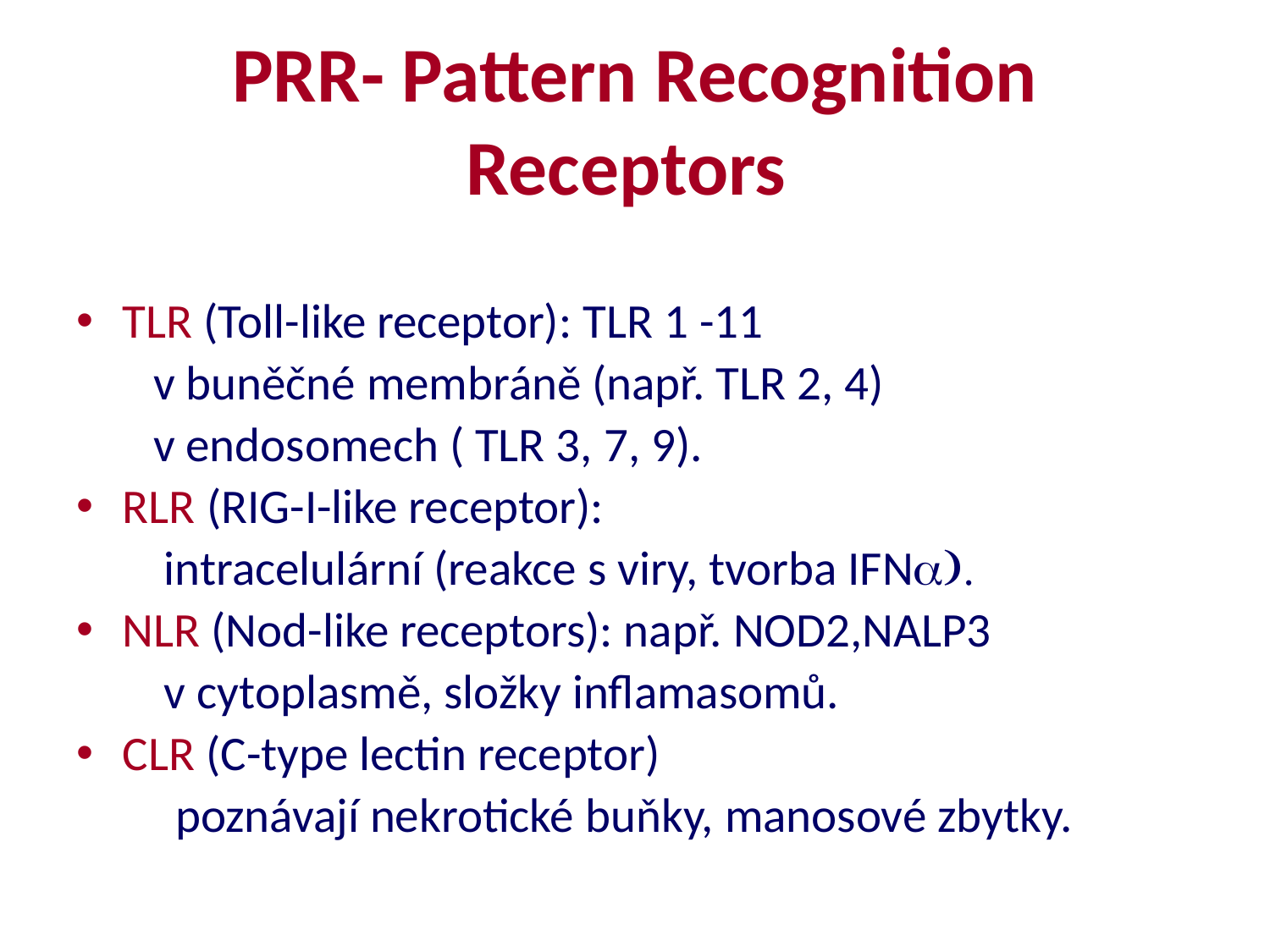

# PRR- Pattern Recognition Receptors

TLR (Toll-like receptor): TLR 1 -11
       v buněčné membráně (např. TLR 2, 4)
       v endosomech ( TLR 3, 7, 9).
RLR (RIG-I-like receptor):
        intracelulární (reakce s viry, tvorba IFNα).
NLR (Nod-like receptors): např. NOD2,NALP3
        v cytoplasmě, složky inflamasomů.
CLR (C-type lectin receptor)
         poznávají nekrotické buňky, manosové zbytky.